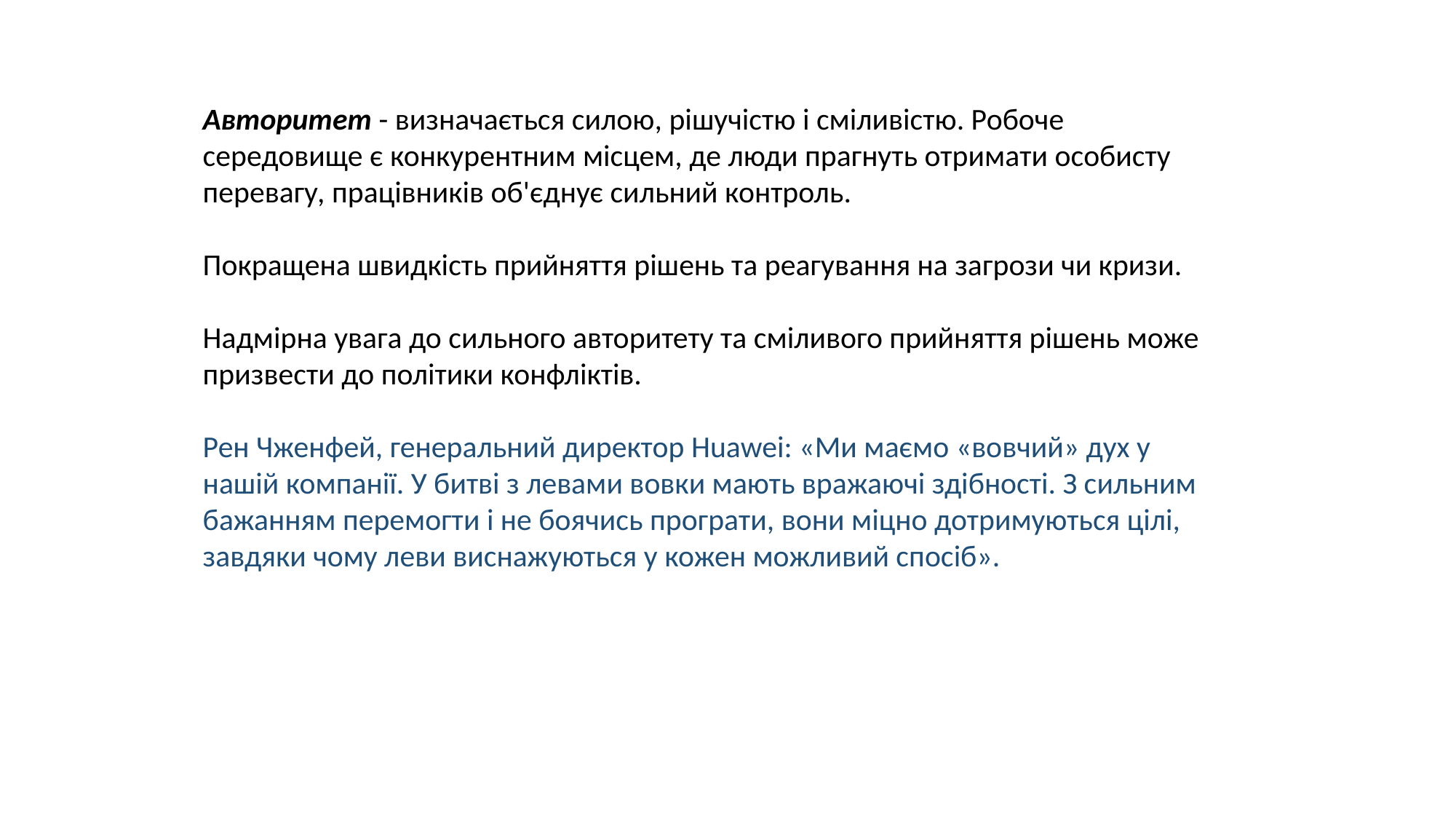

Авторитет - визначається силою, рішучістю і сміливістю. Робоче середовище є конкурентним місцем, де люди прагнуть отримати особисту перевагу, працівників об'єднує сильний контроль.

Покращена швидкість прийняття рішень та реагування на загрози чи кризи.

Надмірна увага до сильного авторитету та сміливого прийняття рішень може призвести до політики конфліктів.

Рен Чженфей, генеральний директор Huawei: «Ми маємо «вовчий» дух у нашій компанії. У битві з левами вовки мають вражаючі здібності. З сильним бажанням перемогти і не боячись програти, вони міцно дотримуються цілі, завдяки чому леви виснажуються у кожен можливий спосіб».